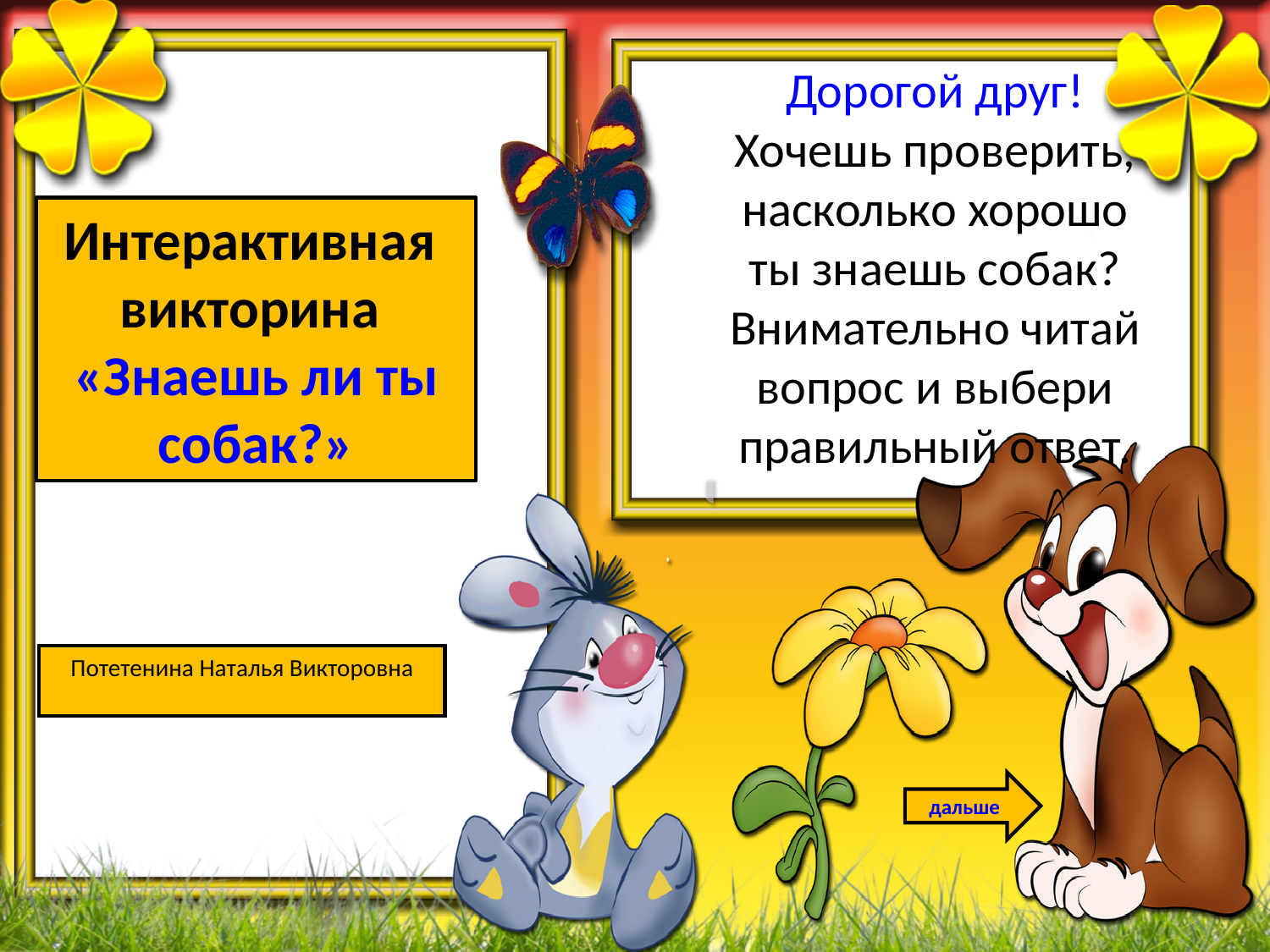

Дорогой друг!
Хочешь проверить, насколько хорошо
ты знаешь собак? Внимательно читай вопрос и выбери правильный ответ.
Интерактивная
викторина
«Знаешь ли ты собак?»
Потетенина Наталья Викторовна

дальше